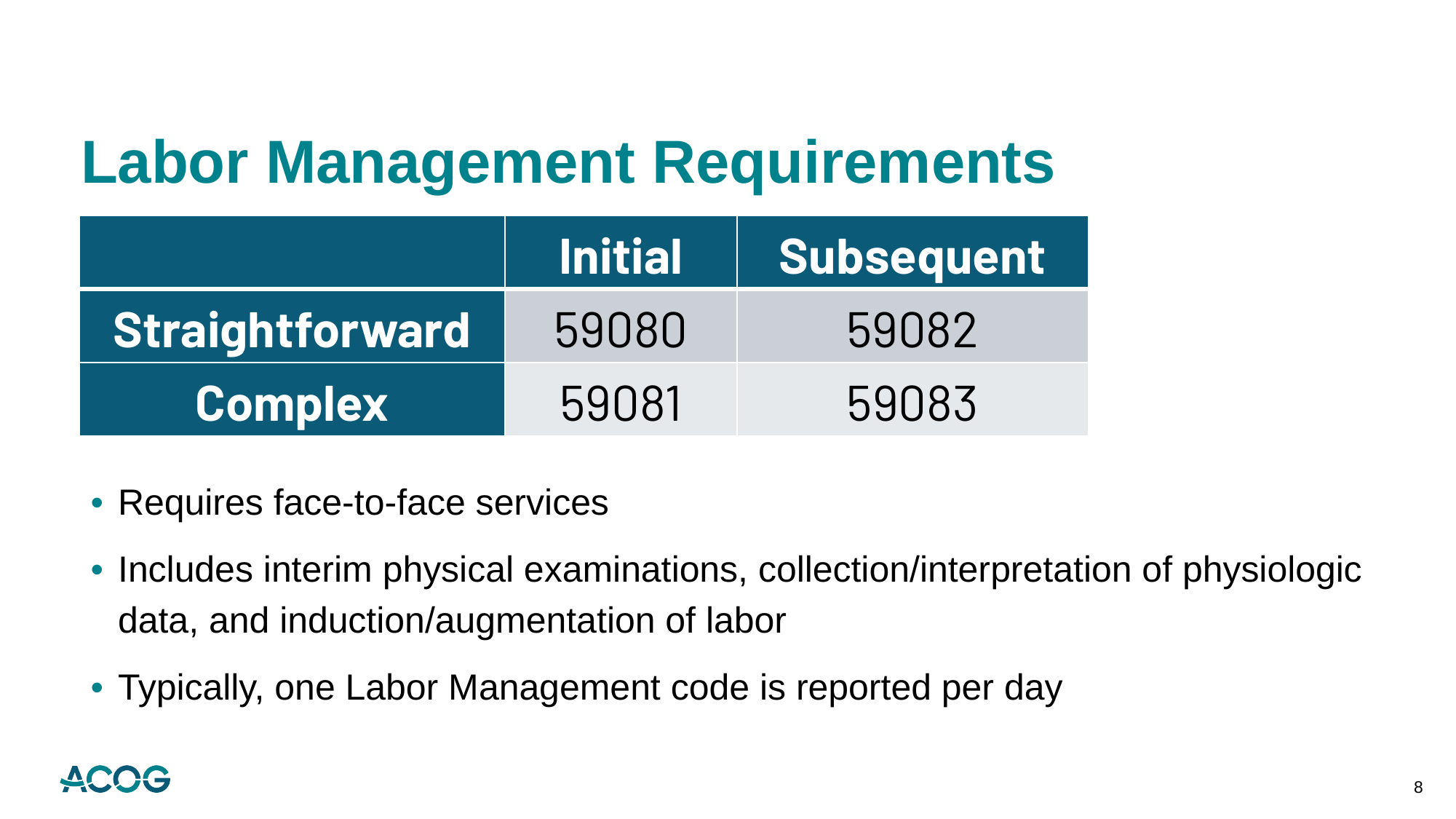

# Labor Management Requirements
|  | Initial | Subsequent |
| --- | --- | --- |
| Straightforward | 59080 | 59082 |
| Complex | 59081 | 59083 |
Requires face-to-face services
Includes interim physical examinations, collection/interpretation of physiologic data, and induction/augmentation of labor
Typically, one Labor Management code is reported per day
8